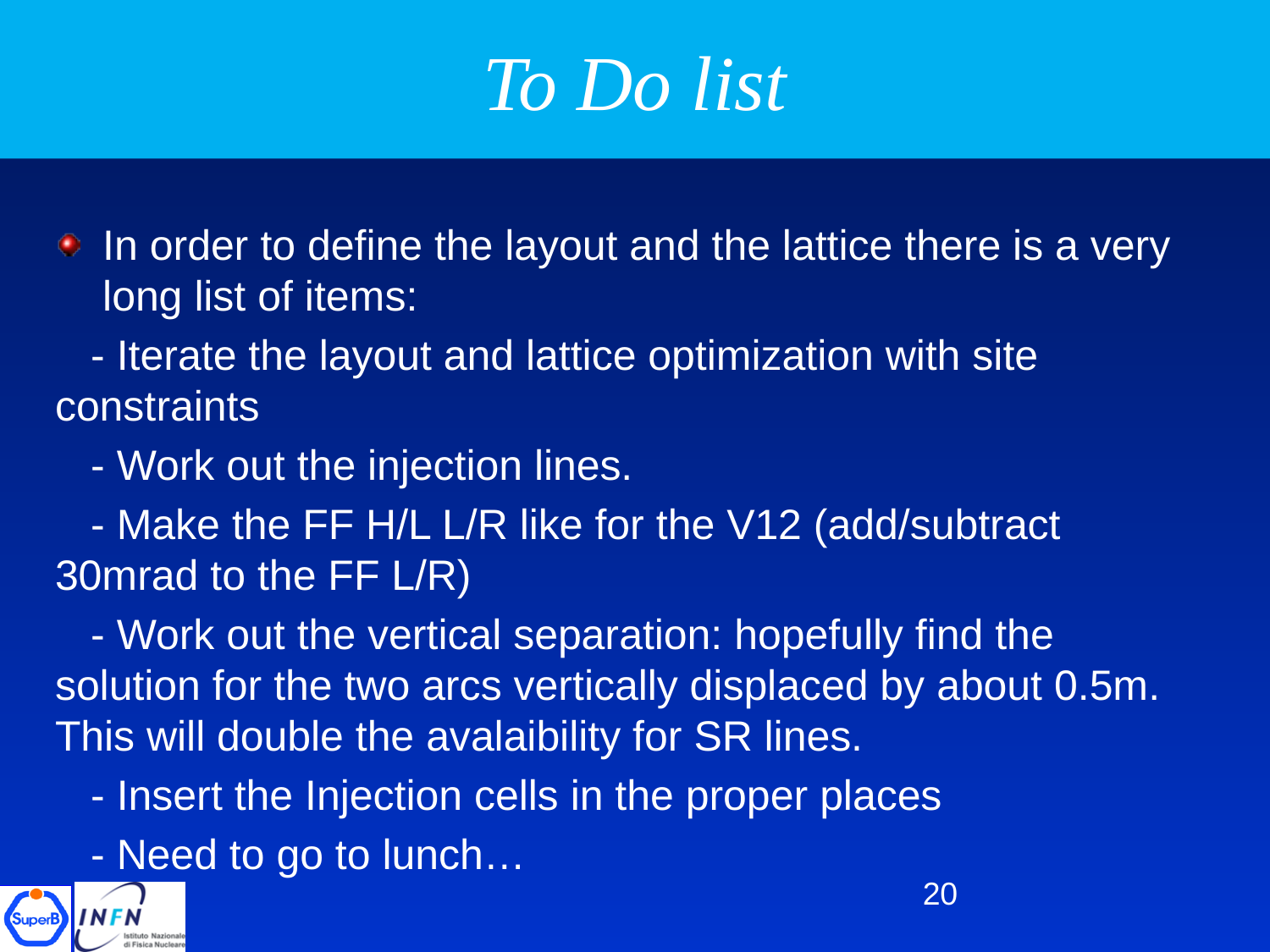

# To Do list
In order to define the layout and the lattice there is a very long list of items:
   - Iterate the layout and lattice optimization with site constraints
   - Work out the injection lines.
   - Make the FF H/L L/R like for the V12 (add/subtract 30mrad to the FF L/R)
   - Work out the vertical separation: hopefully find the solution for the two arcs vertically displaced by about 0.5m. This will double the avalaibility for SR lines.
   - Insert the Injection cells in the proper places
   - Need to go to lunch…
20